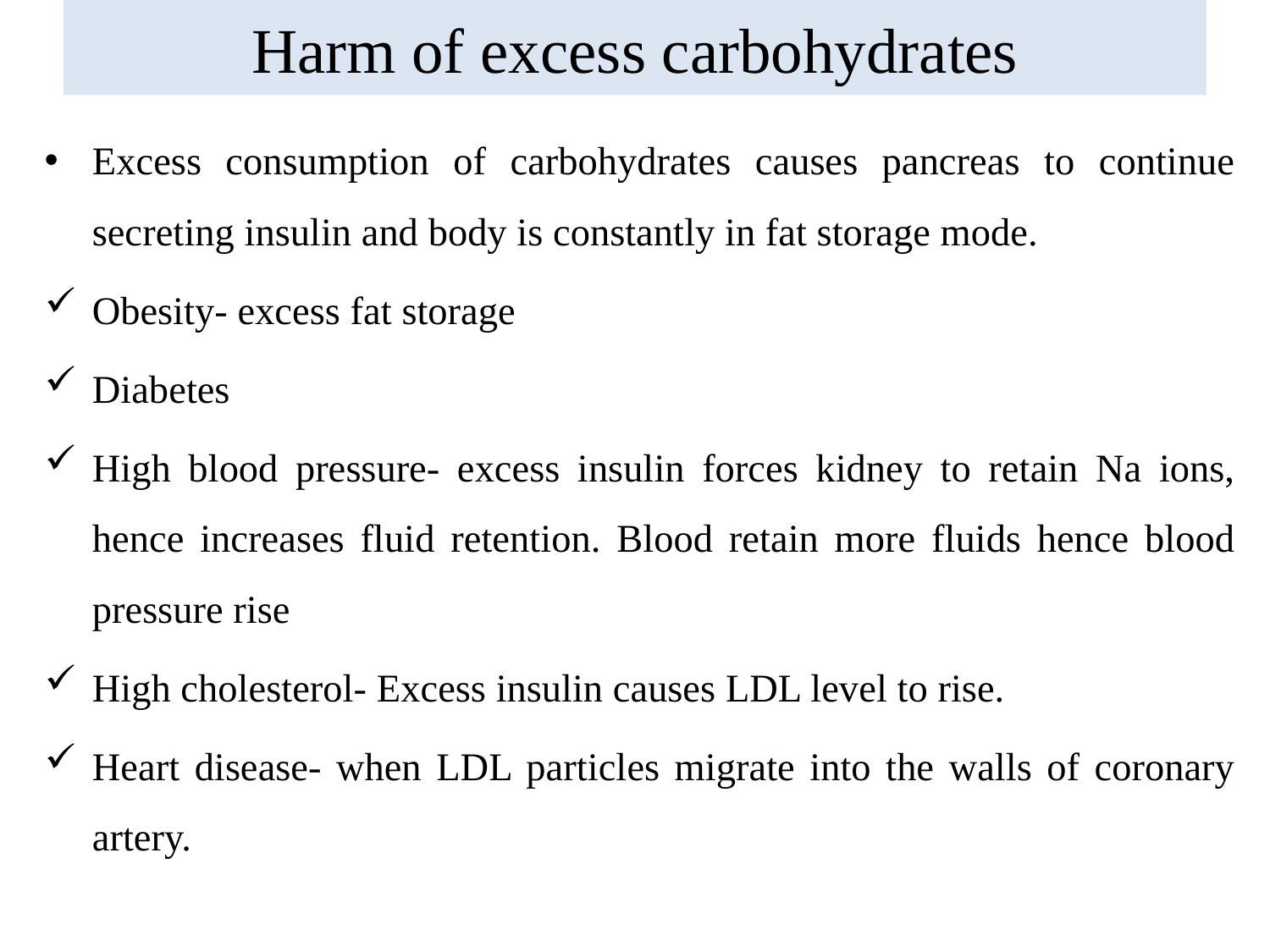

# Harm of excess carbohydrates
Excess consumption of carbohydrates causes pancreas to continue secreting insulin and body is constantly in fat storage mode.
Obesity- excess fat storage
Diabetes
High blood pressure- excess insulin forces kidney to retain Na ions, hence increases fluid retention. Blood retain more fluids hence blood pressure rise
High cholesterol- Excess insulin causes LDL level to rise.
Heart disease- when LDL particles migrate into the walls of coronary artery.